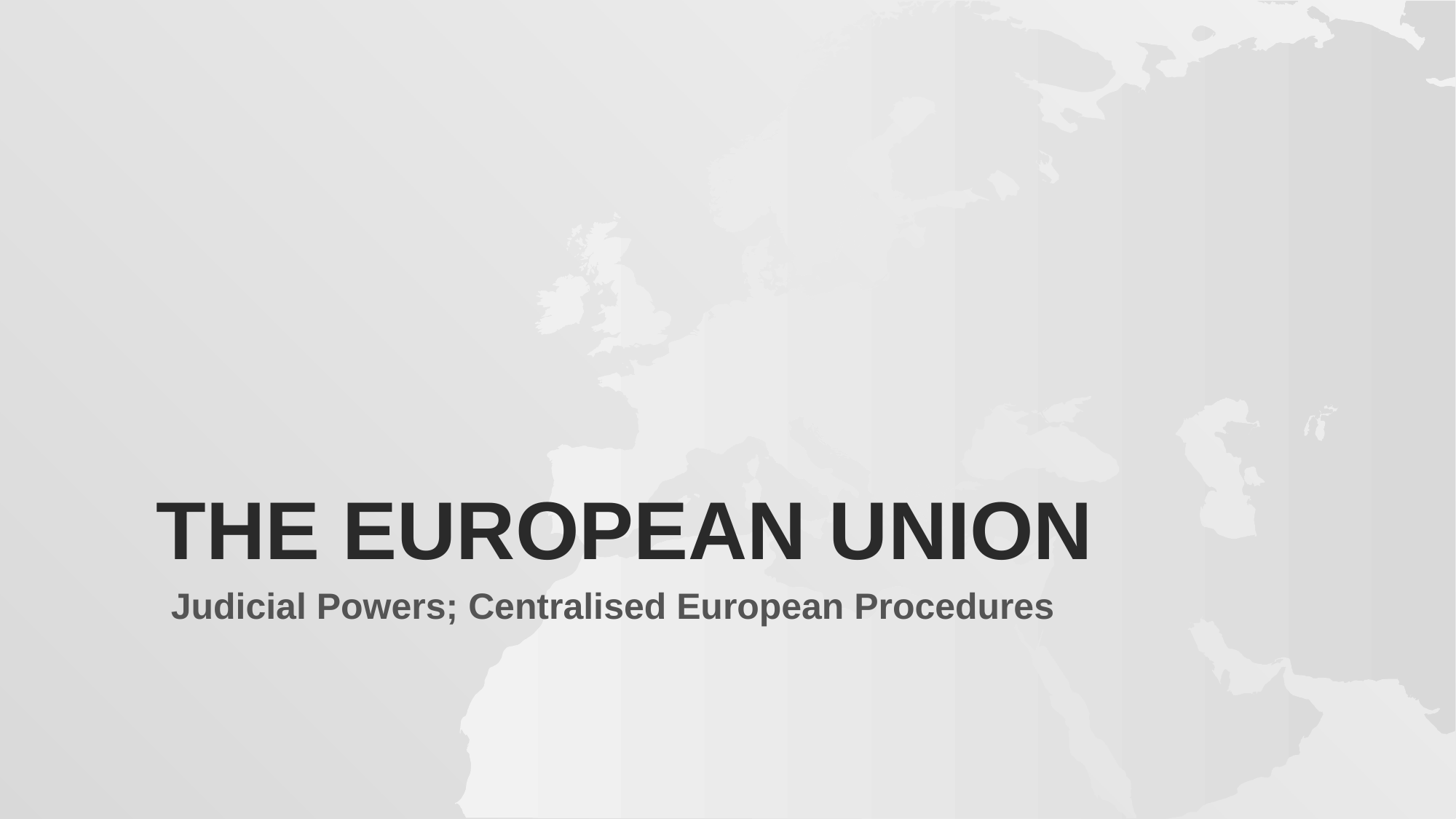

# The EUROPEAN UNION
Judicial Powers; Centralised European Procedures